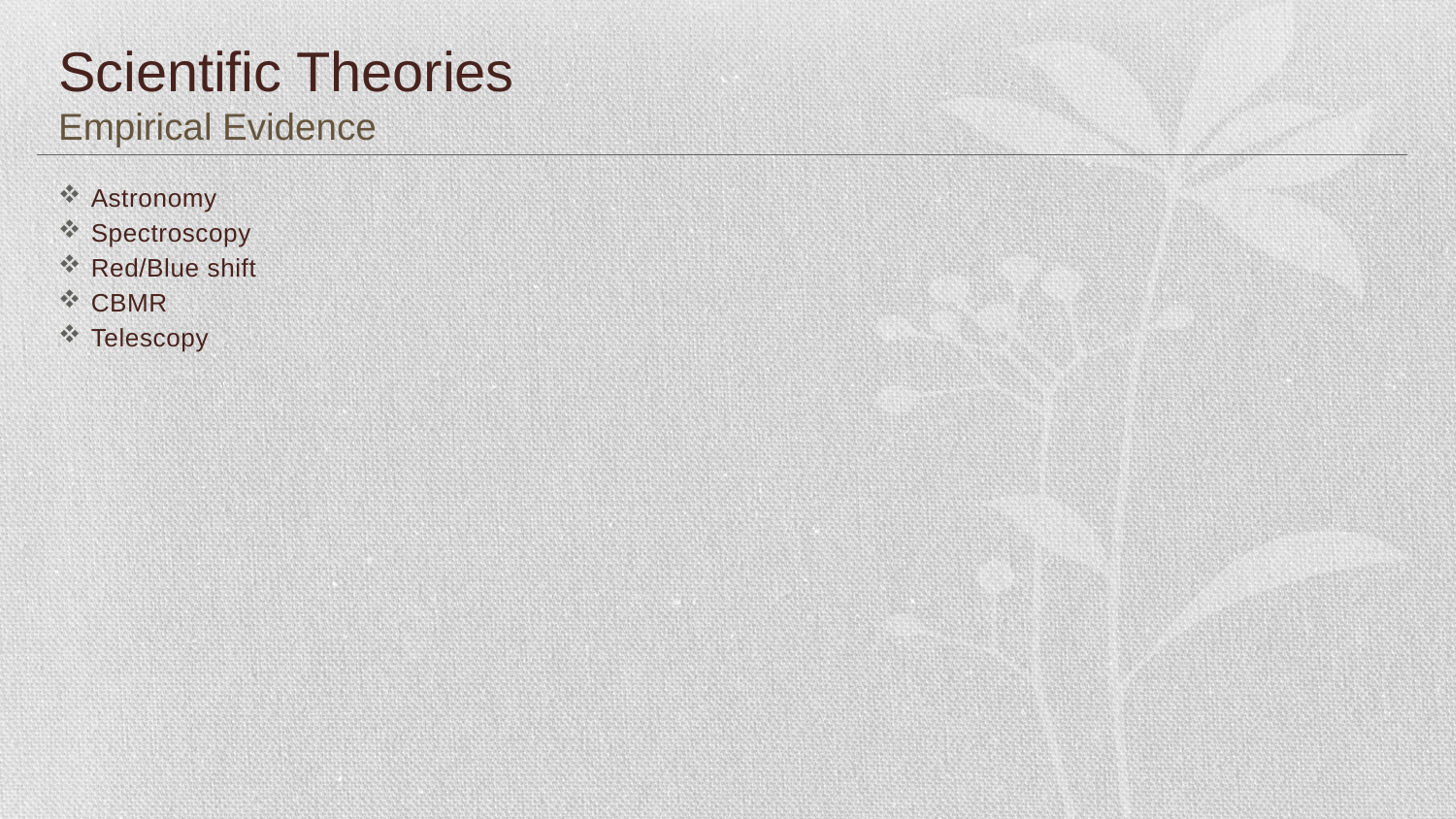

# Scientific Theories Empirical Evidence
Astronomy
Spectroscopy
Red/Blue shift
CBMR
Telescopy